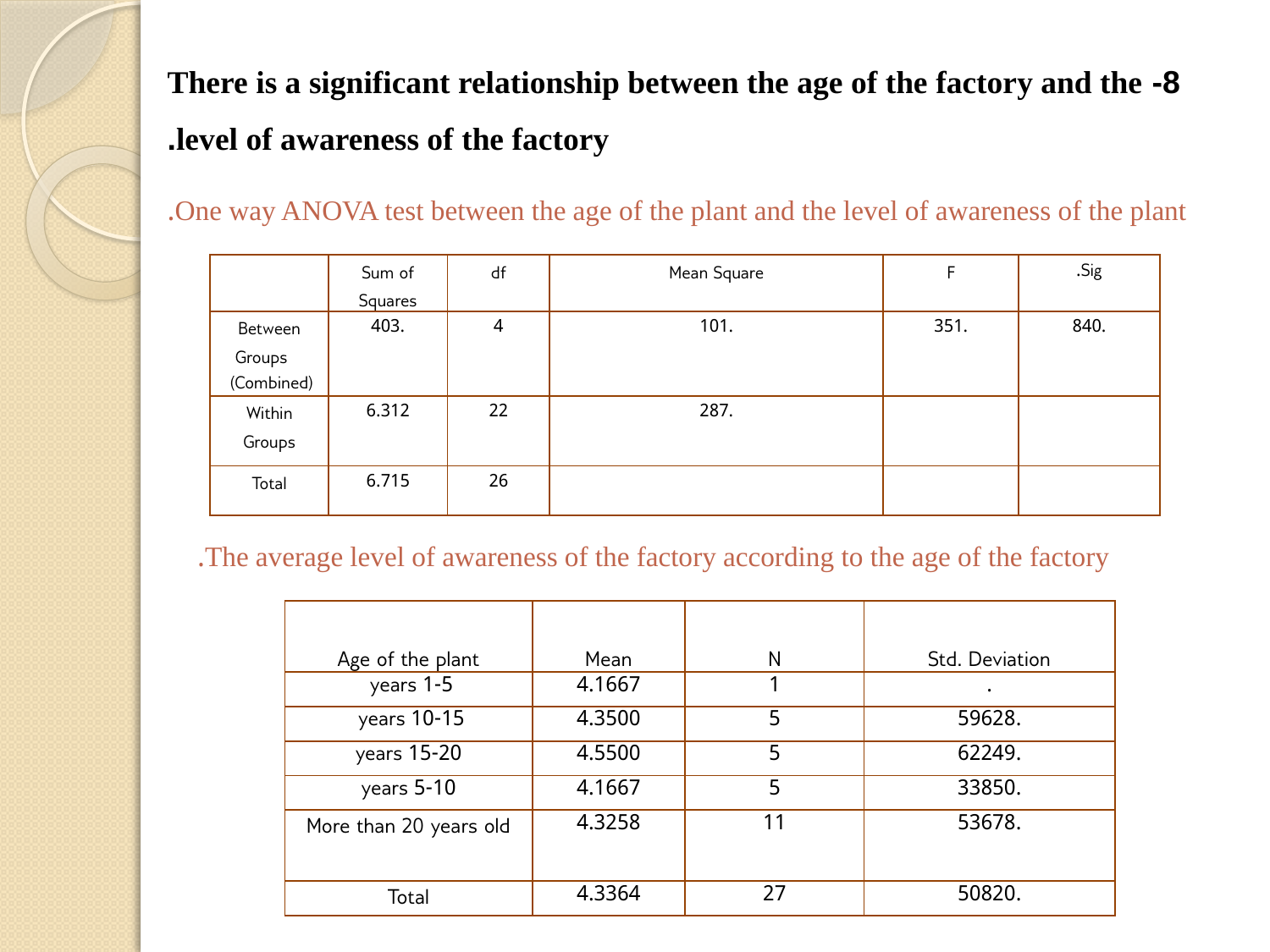

8- There is a significant relationship between the age of the factory and the level of awareness of the factory.
One way ANOVA test between the age of the plant and the level of awareness of the plant.
|  | Sum of Squares | df | Mean Square | F | Sig. |
| --- | --- | --- | --- | --- | --- |
| Between Groups (Combined) | .403 | 4 | .101 | .351 | .840 |
| Within Groups | 6.312 | 22 | .287 |  |  |
| Total | 6.715 | 26 |  |  |  |
The average level of awareness of the factory according to the age of the factory.
| Age of the plant | Mean | N | Std. Deviation |
| --- | --- | --- | --- |
| 1-5 years | 4.1667 | 1 | . |
| 10-15 years | 4.3500 | 5 | .59628 |
| 15-20 years | 4.5500 | 5 | .62249 |
| 5-10 years | 4.1667 | 5 | .33850 |
| More than 20 years old | 4.3258 | 11 | .53678 |
| Total | 4.3364 | 27 | .50820 |